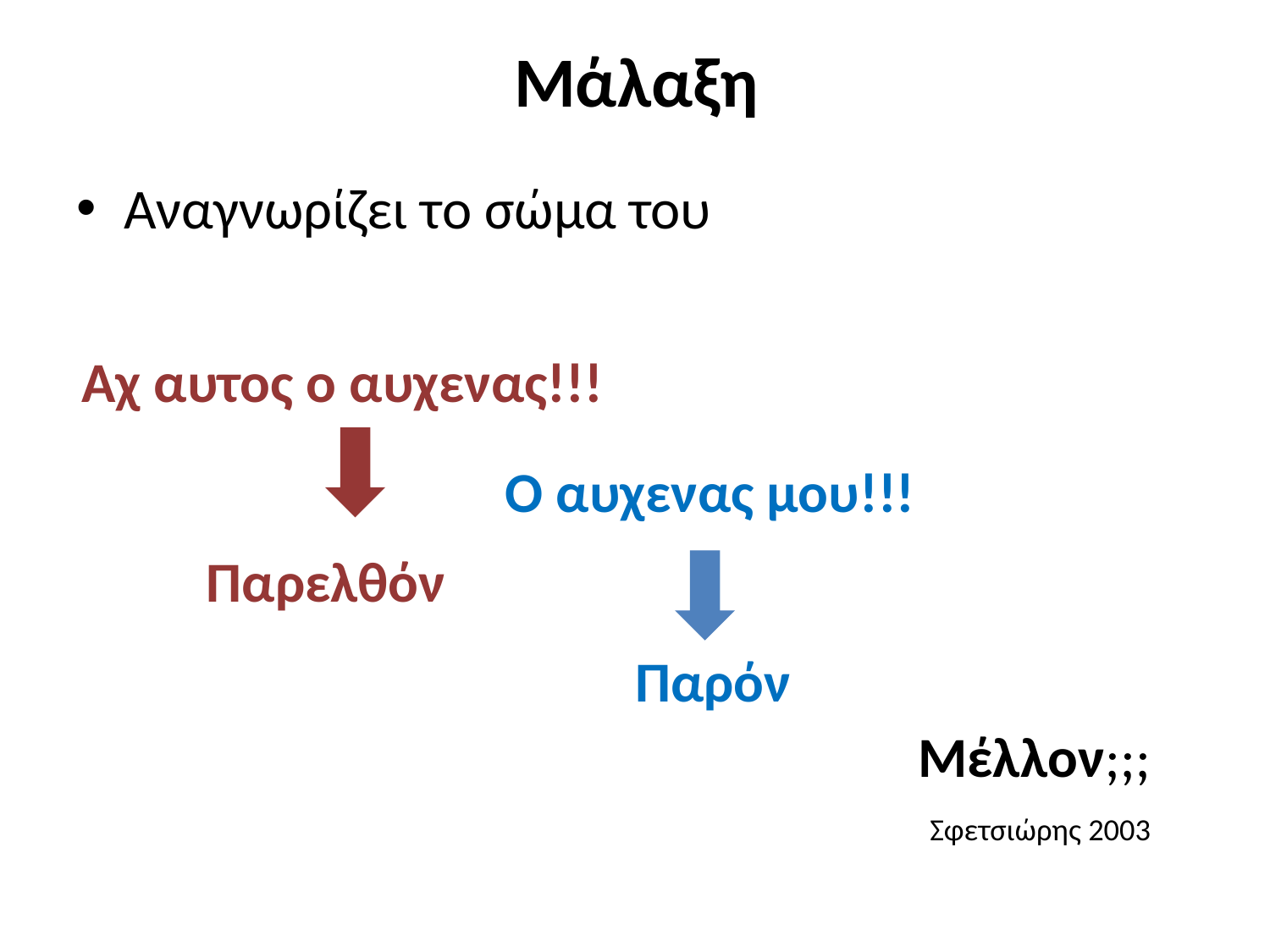

# Μάλαξη
Αναγνωρίζει το σώμα του

Αχ αυτος ο αυχενας!!!

Ο αυχενας μου!!!
Παρελθόν

Παρόν
Μέλλον;;;
Σφετσιώρης 2003